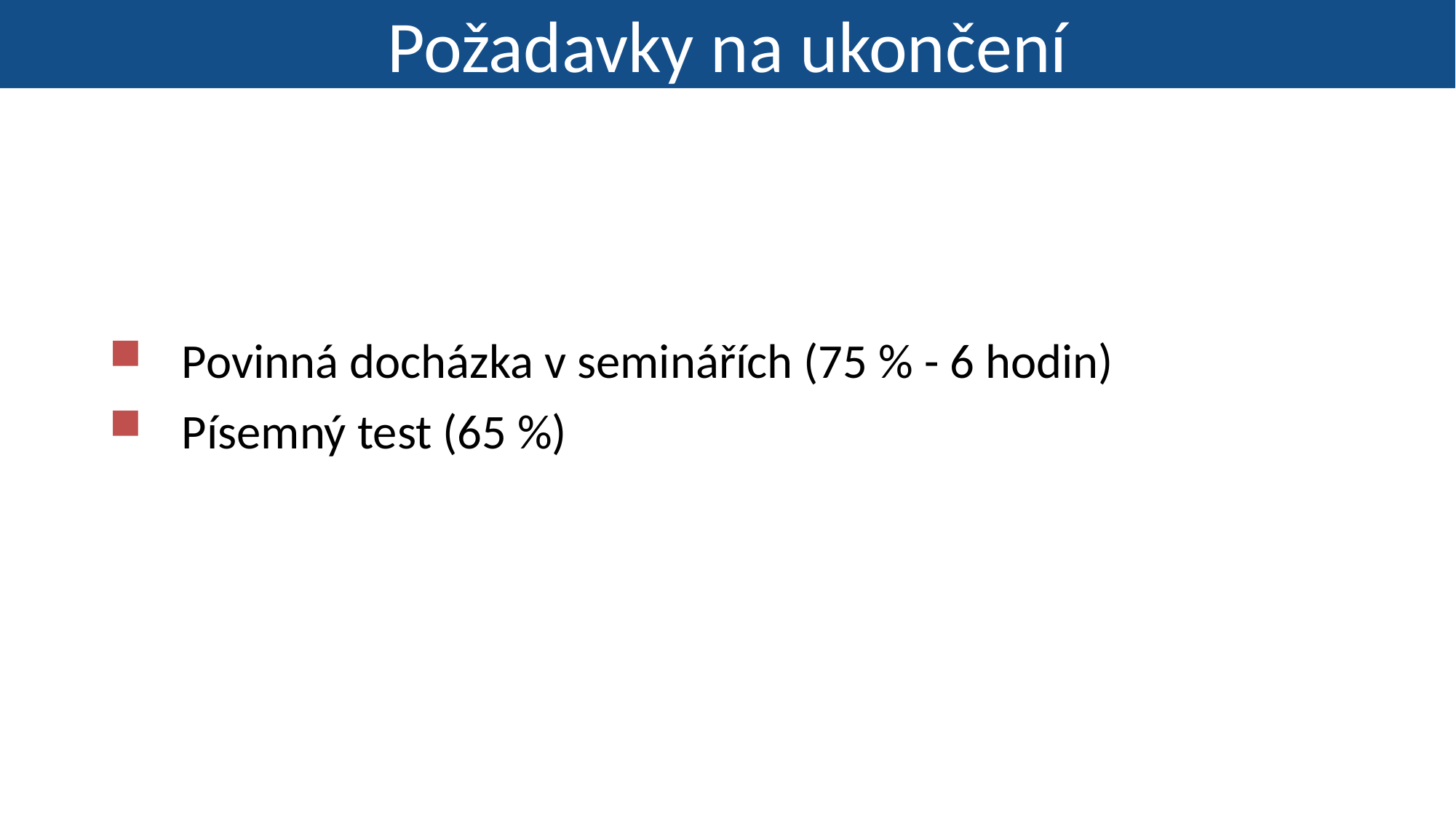

# Požadavky na ukončení

Povinná docházka v seminářích (75 % - 6 hodin)
Písemný test (65 %)